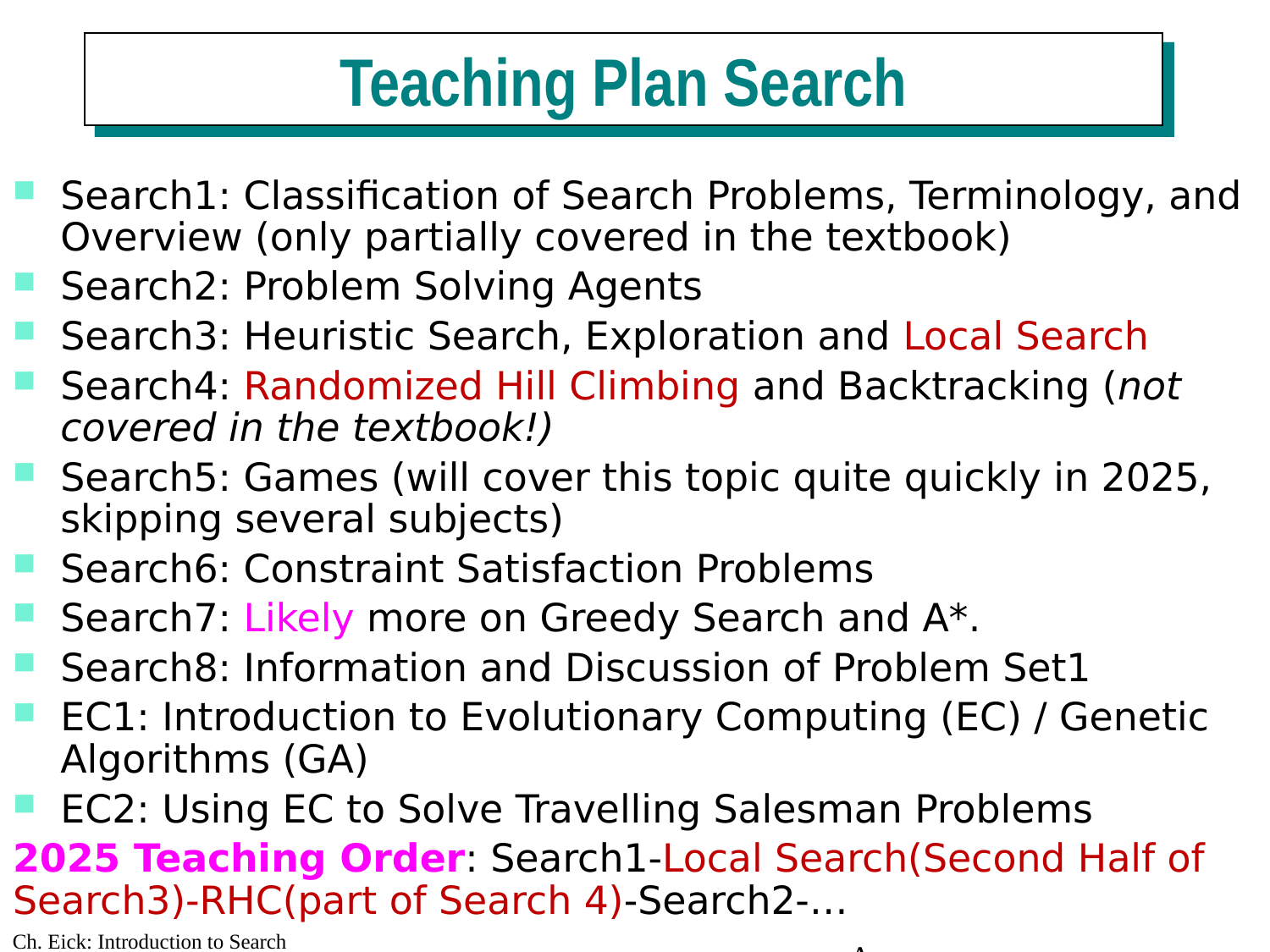

Teaching Plan Search
Search1: Classification of Search Problems, Terminology, and Overview (only partially covered in the textbook)
Search2: Problem Solving Agents
Search3: Heuristic Search, Exploration and Local Search
Search4: Randomized Hill Climbing and Backtracking (not covered in the textbook!)
Search5: Games (will cover this topic quite quickly in 2025, skipping several subjects)
Search6: Constraint Satisfaction Problems
Search7: Likely more on Greedy Search and A*.
Search8: Information and Discussion of Problem Set1
EC1: Introduction to Evolutionary Computing (EC) / Genetic Algorithms (GA)
EC2: Using EC to Solve Travelling Salesman Problems
2025 Teaching Order: Search1-Local Search(Second Half of Search3)-RHC(part of Search 4)-Search2-…

A